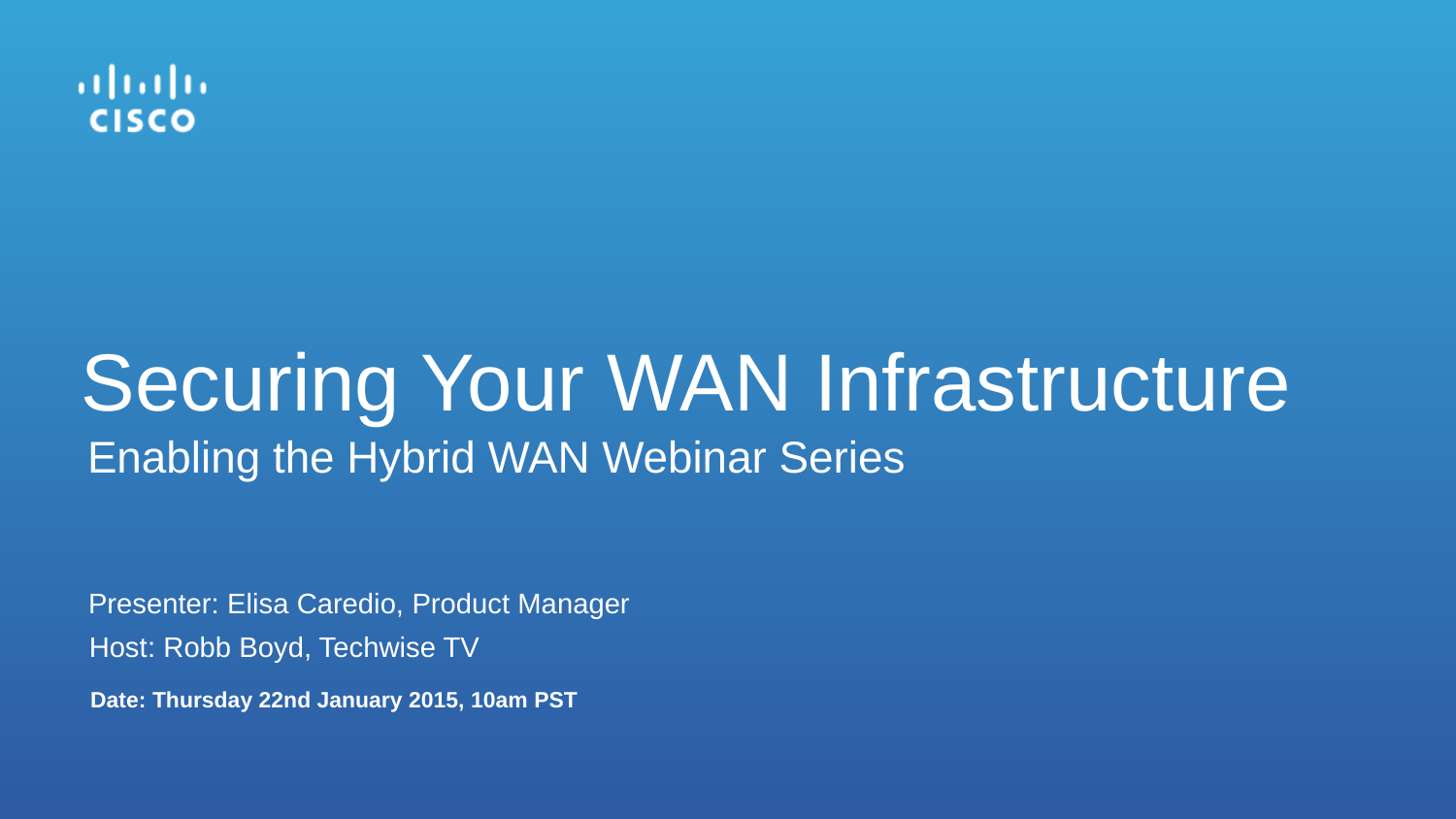

# Securing Your WAN Infrastructure
Enabling the Hybrid WAN Webinar Series
Presenter: Elisa Caredio, Product Manager
Host: Robb Boyd, Techwise TV
Date: Thursday 22nd January 2015, 10am PST